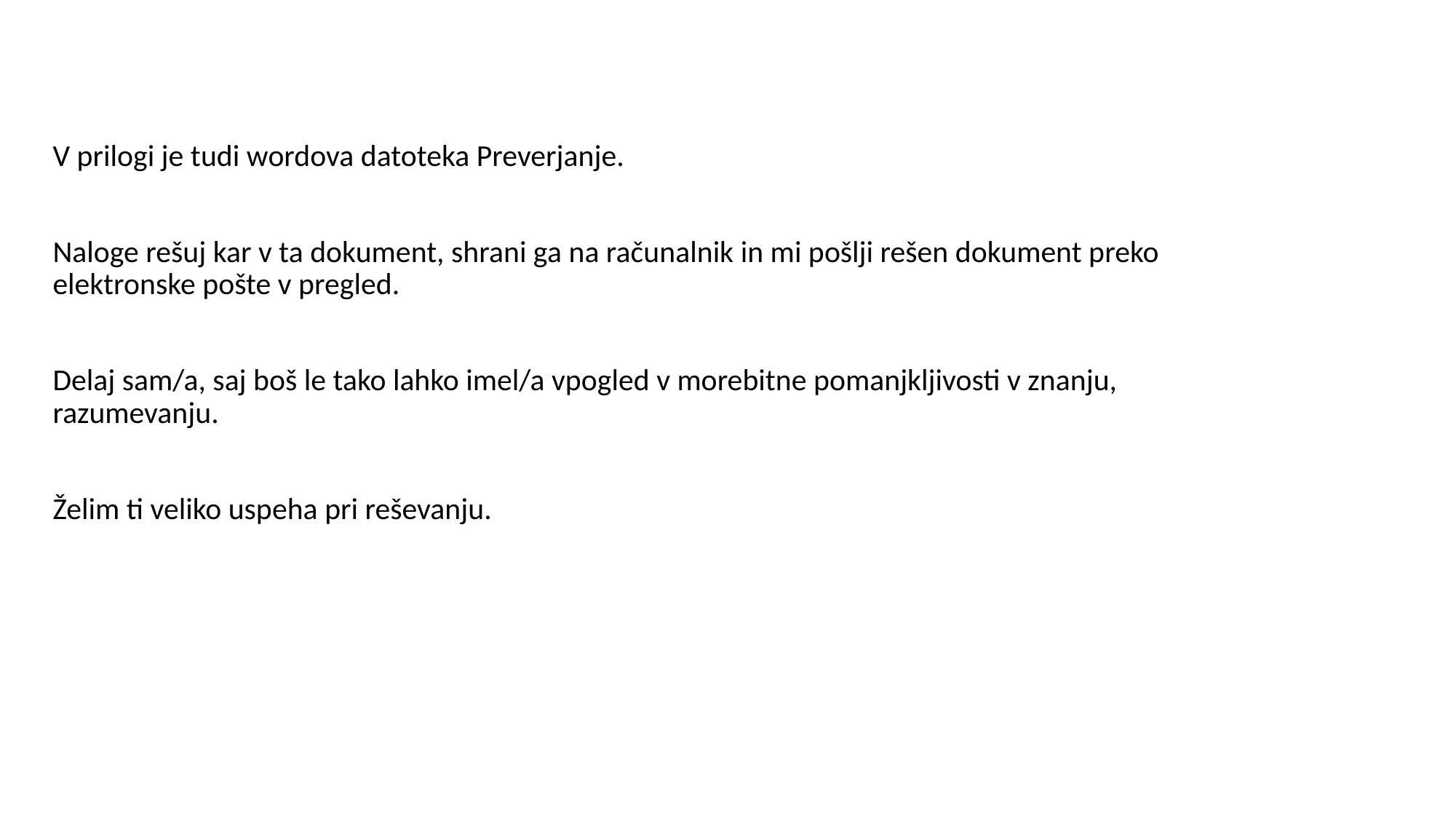

V prilogi je tudi wordova datoteka Preverjanje.

Naloge rešuj kar v ta dokument, shrani ga na računalnik in mi pošlji rešen dokument preko elektronske pošte v pregled.

Delaj sam/a, saj boš le tako lahko imel/a vpogled v morebitne pomanjkljivosti v znanju, razumevanju.

Želim ti veliko uspeha pri reševanju.